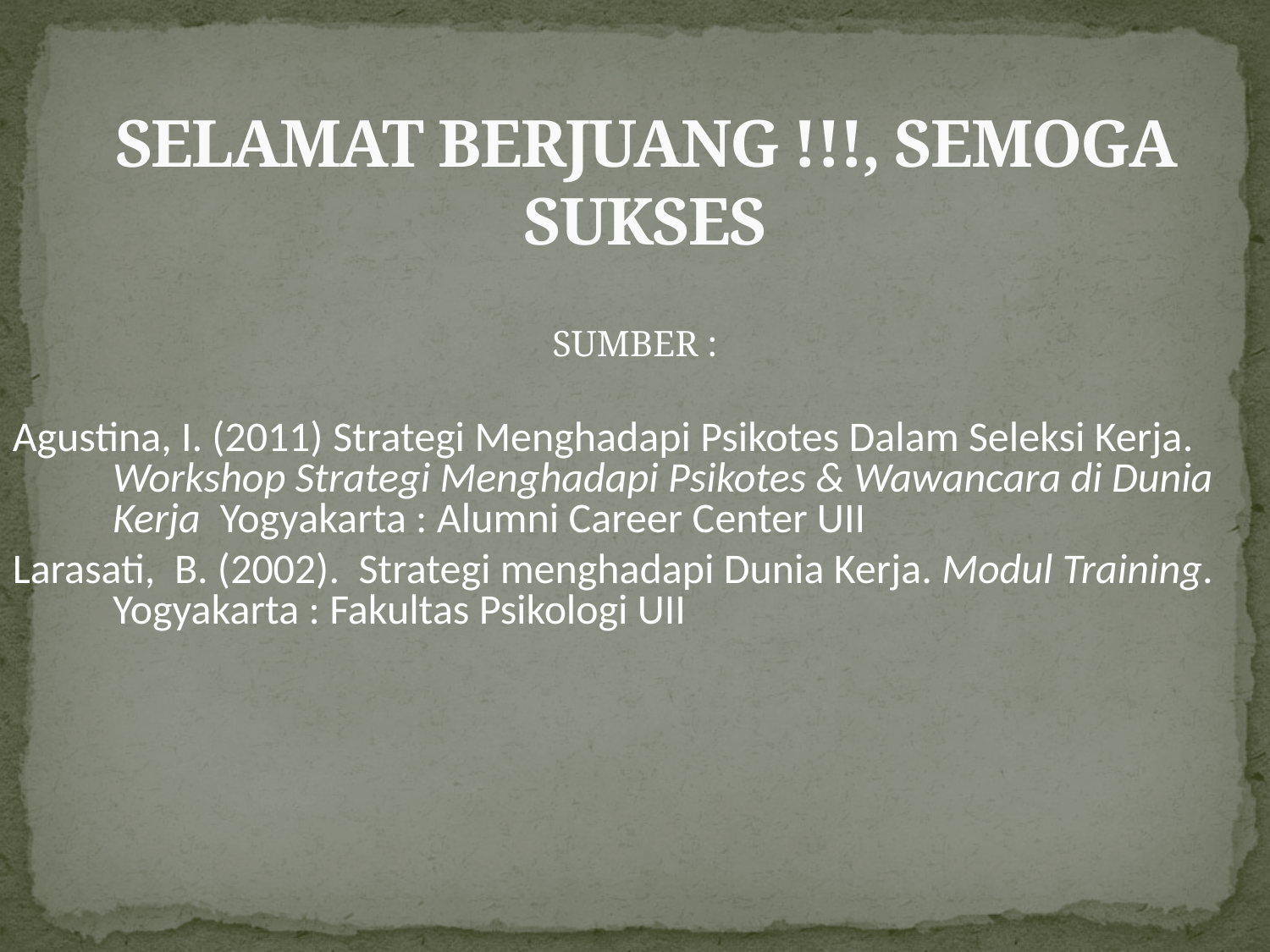

# SELAMAT BERJUANG !!!, SEMOGA SUKSES

SUMBER :

Agustina, I. (2011) Strategi Menghadapi Psikotes Dalam Seleksi Kerja. Workshop Strategi Menghadapi Psikotes & Wawancara di Dunia Kerja  Yogyakarta : Alumni Career Center UII
Larasati,  B. (2002).  Strategi menghadapi Dunia Kerja. Modul Training.  Yogyakarta : Fakultas Psikologi UII